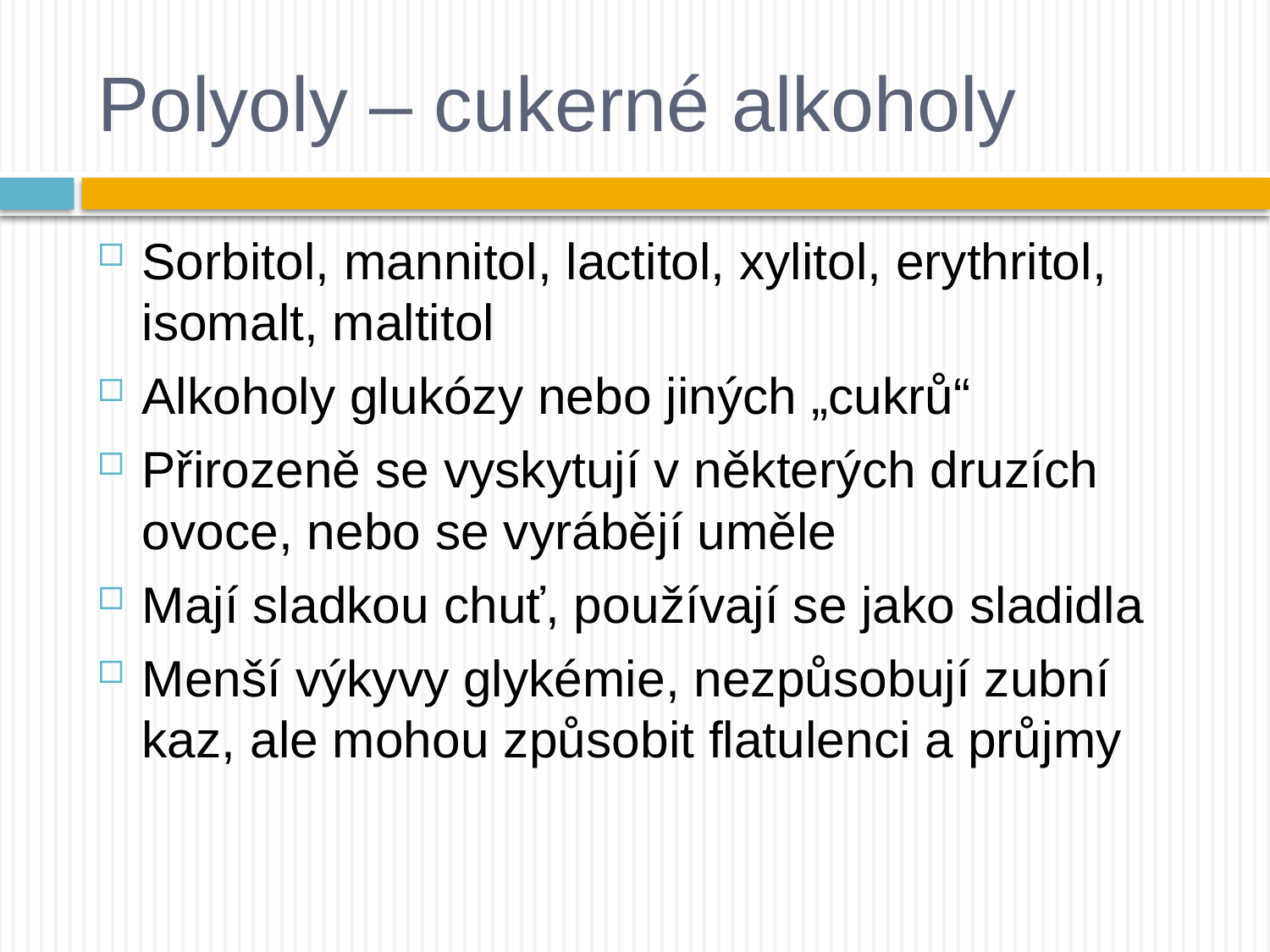

# Polyoly – cukerné alkoholy
Sorbitol, mannitol, lactitol, xylitol, erythritol, isomalt, maltitol
Alkoholy glukózy nebo jiných „cukrů“
Přirozeně se vyskytují v některých druzích ovoce, nebo se vyrábějí uměle
Mají sladkou chuť, používají se jako sladidla
Menší výkyvy glykémie, nezpůsobují zubní kaz, ale mohou způsobit flatulenci a průjmy